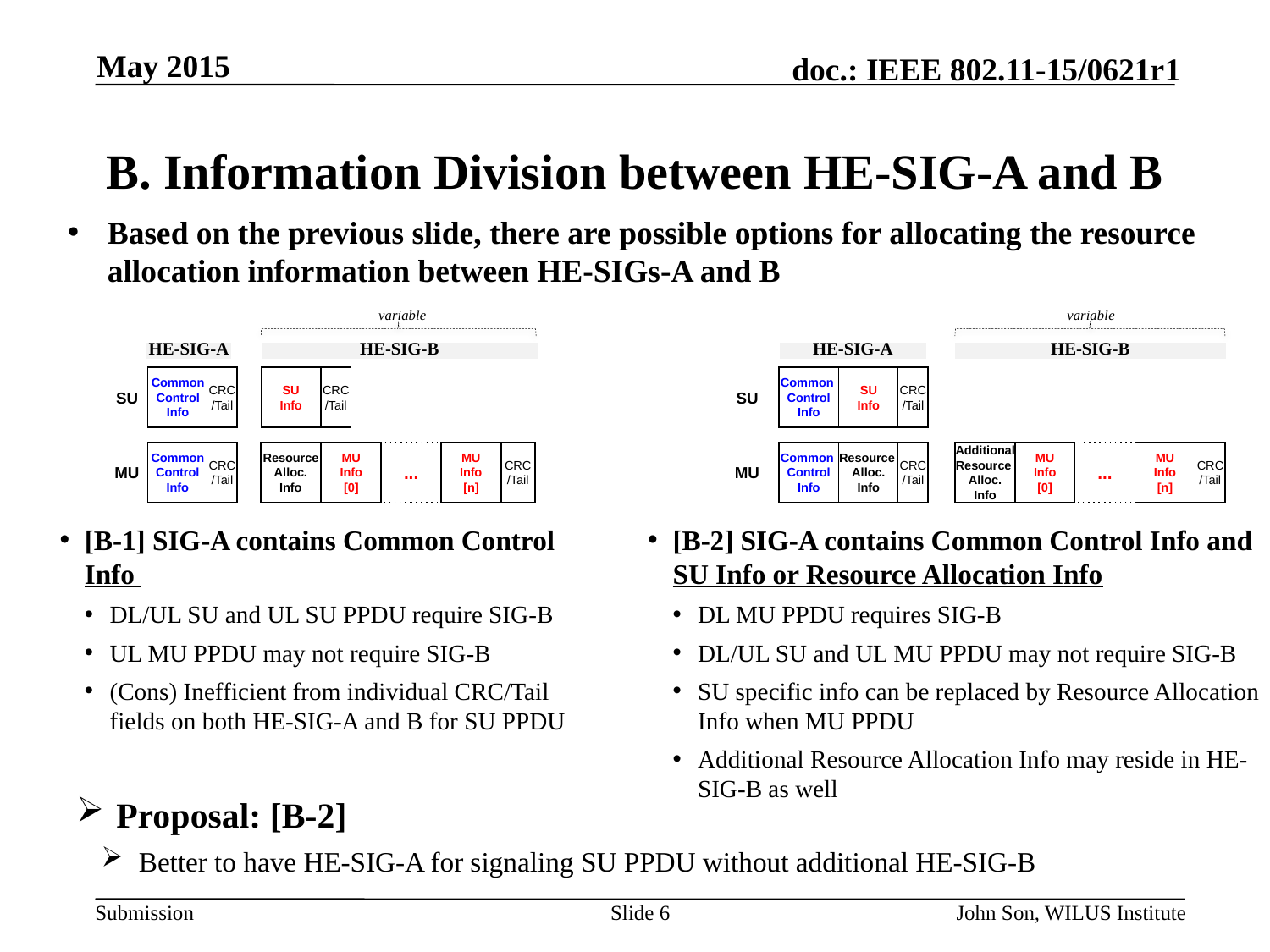

May 2015
# B. Information Division between HE-SIG-A and B

Based on the previous slide, there are possible options for allocating the resource allocation information between HE-SIGs-A and B
variable
variable
HE-SIG-A
HE-SIG-B
HE-SIG-A
HE-SIG-B
SU
Common
Control
Info
CRC
/Tail
SU
Info
CRC
/Tail
SU
Common
Control
Info
SU
Info
CRC
/Tail
MU
Common
Control
Info
CRC
/Tail
Resource
Alloc.
Info
MU
Info
[0]
...
MU
Info
[n]
CRC
/Tail
MU
Common
Control
Info
Resource
Alloc.
Info
CRC
/Tail
Additional
Resource
Alloc.
Info
MU
Info
[0]
...
MU
Info
[n]
CRC
/Tail
[B-2] SIG-A contains Common Control Info and SU Info or Resource Allocation Info
DL MU PPDU requires SIG-B
DL/UL SU and UL MU PPDU may not require SIG-B
SU specific info can be replaced by Resource Allocation Info when MU PPDU
Additional Resource Allocation Info may reside in HE-SIG-B as well

[B-1] SIG-A contains Common Control Info
DL/UL SU and UL SU PPDU require SIG-B
UL MU PPDU may not require SIG-B
(Cons) Inefficient from individual CRC/Tail fields on both HE-SIG-A and B for SU PPDU

Proposal: [B-2]
Better to have HE-SIG-A for signaling SU PPDU without additional HE-SIG-B
Slide 6
John Son, WILUS Institute